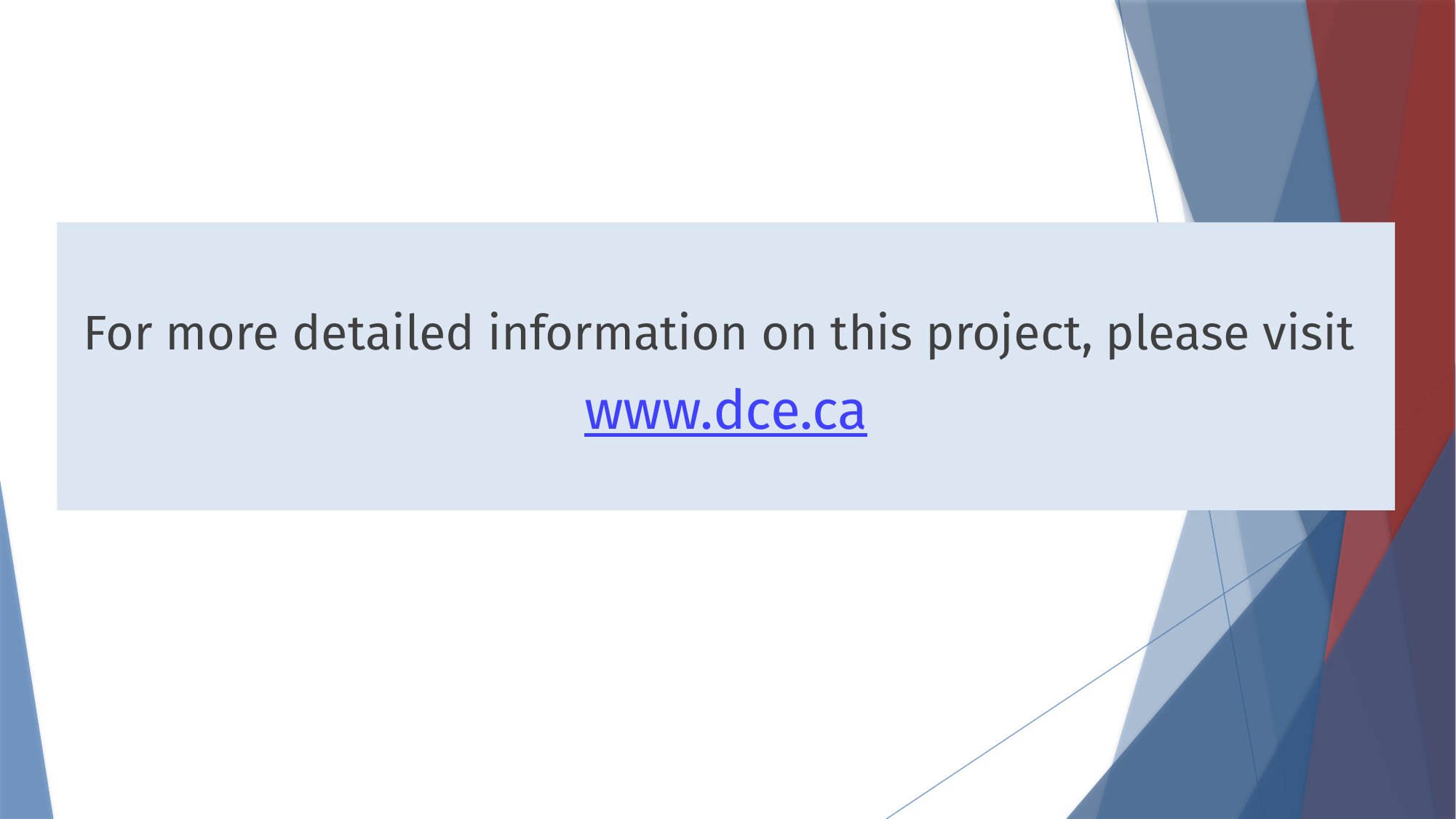

For more detailed information on this project, please visit
www.dce.ca